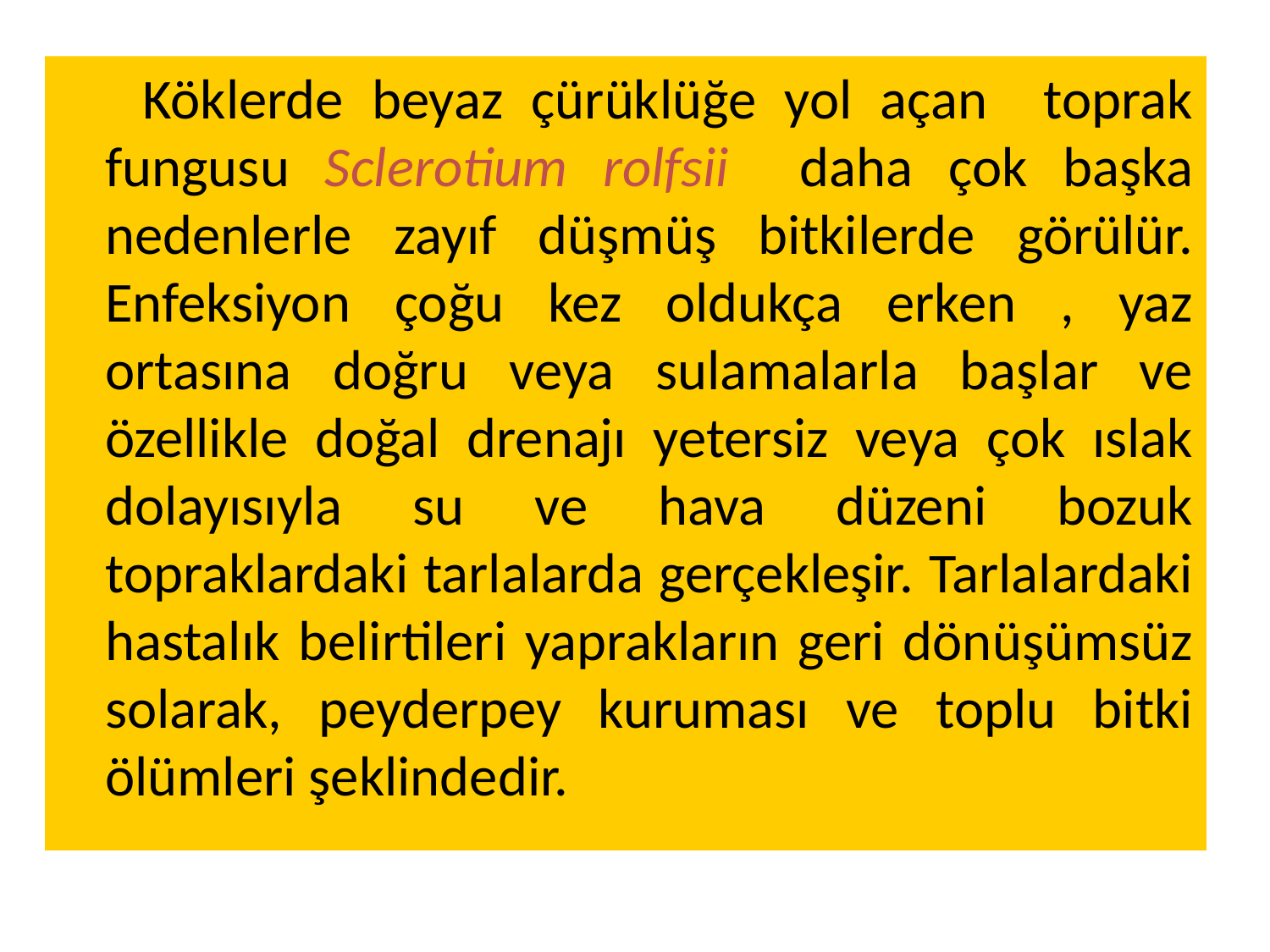

Köklerde beyaz çürüklüğe yol açan  toprak fungusu Sclerotium rolfsii  daha çok başka nedenlerle zayıf düşmüş bitkilerde görülür. Enfeksiyon çoğu kez oldukça erken , yaz ortasına doğru veya sulamalarla başlar ve özellikle doğal drenajı yetersiz veya çok ıslak dolayısıyla su ve hava düzeni bozuk topraklardaki tarlalarda gerçekleşir. Tarlalardaki hastalık belirtileri yaprakların geri dönüşümsüz solarak, peyderpey kuruması ve toplu bitki ölümleri şeklindedir.